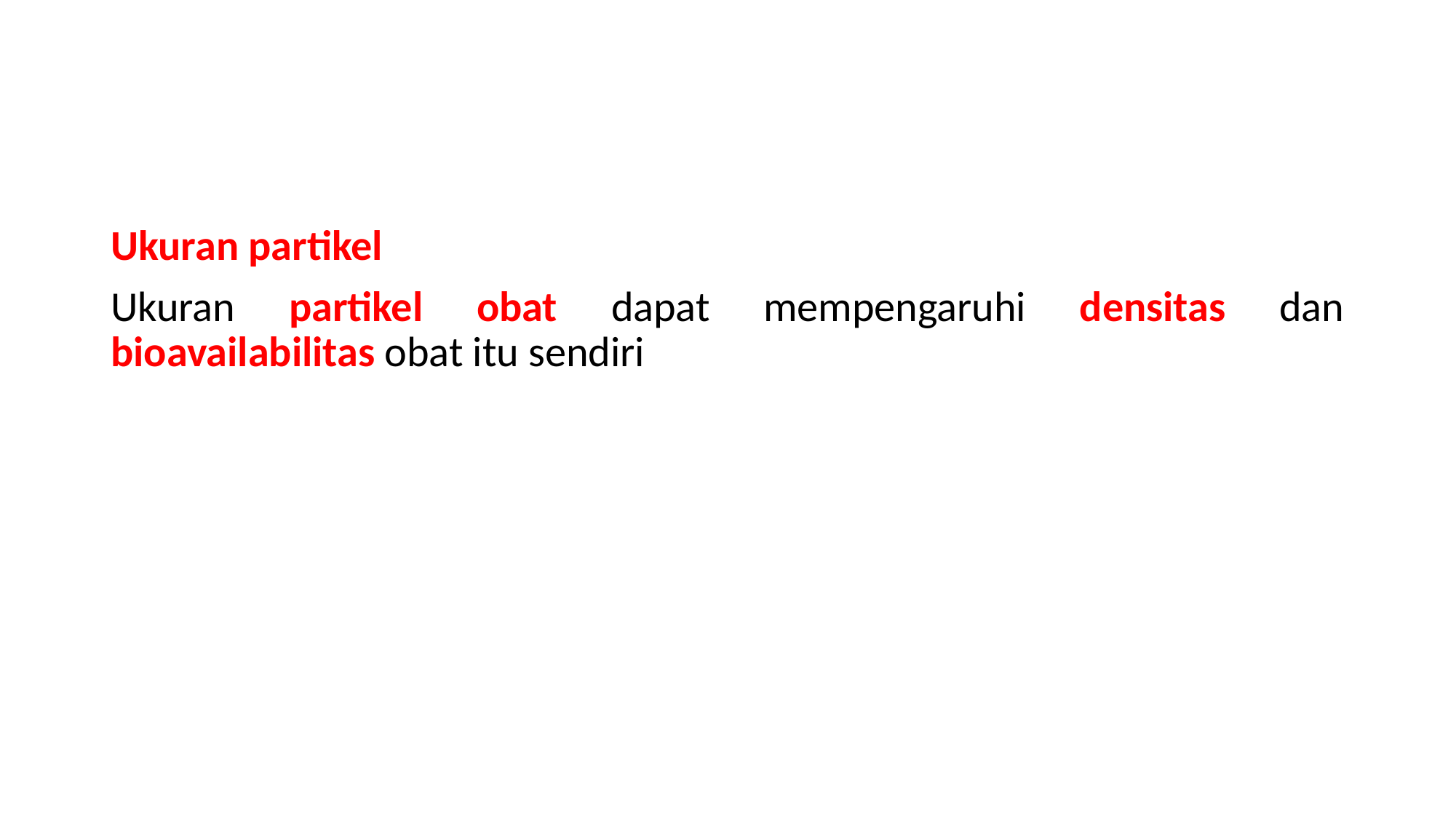

#
Ukuran partikel
Ukuran partikel obat dapat mempengaruhi densitas dan bioavailabilitas obat itu sendiri